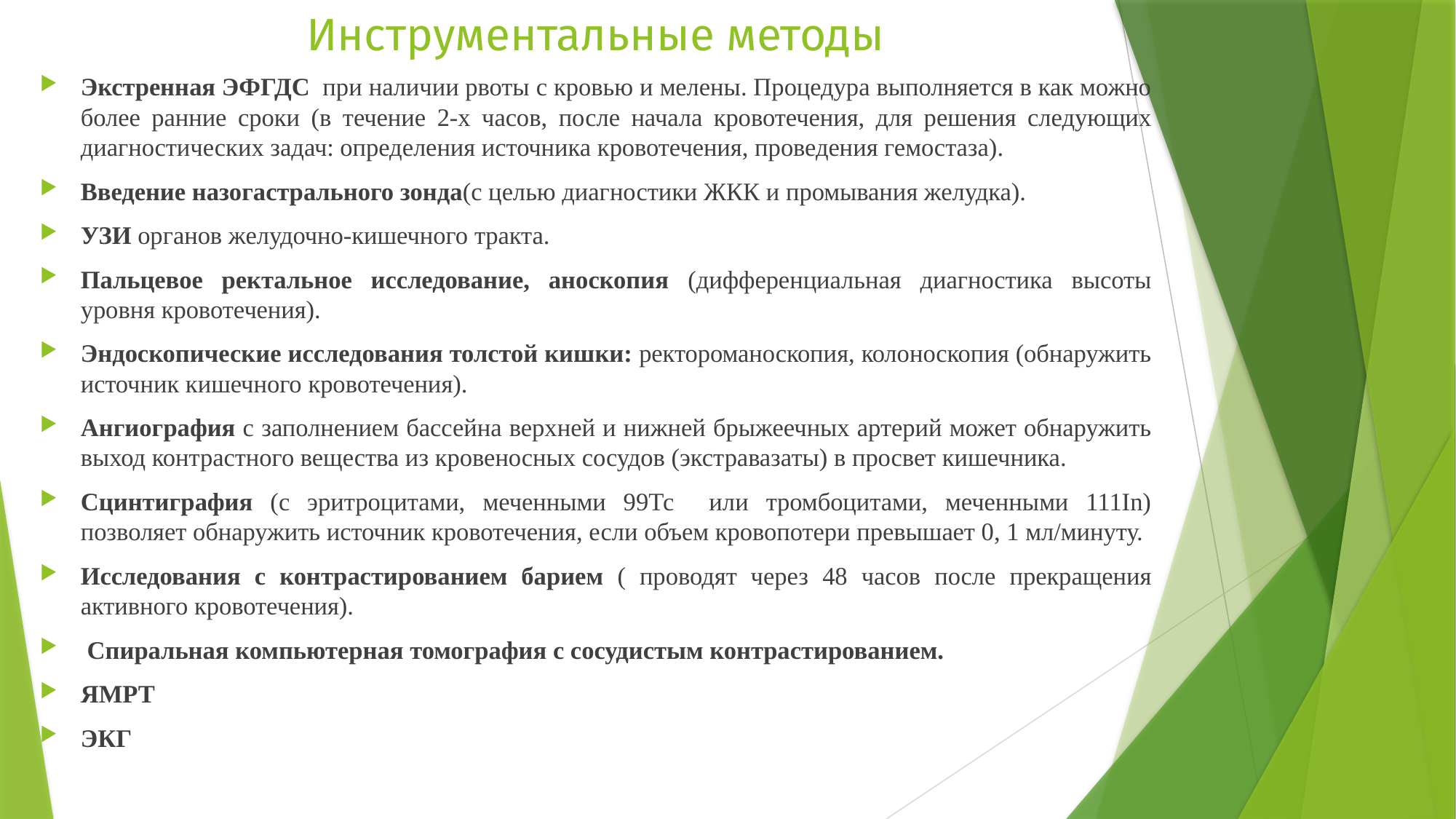

# Инструментальные методы
Экстренная ЭФГДС  при наличии рвоты с кровью и мелены. Процедура выполняется в как можно более ранние сроки (в течение 2-х часов, после начала кровотечения, для решения следующих диагностических задач: определения источника кровотечения, проведения гемостаза).
Введение назогастрального зонда(с целью диагностики ЖКК и промывания желудка).
УЗИ органов желудочно-кишечного тракта.
Пальцевое ректальное исследование, аноскопия (дифференциальная диагностика высоты уровня кровотечения).
Эндоскопические исследования толстой кишки: ректороманоскопия, колоноскопия (обнаружить источник кишечного кровотечения).
Ангиография с заполнением бассейна верхней и нижней брыжеечных артерий может обнаружить выход контрастного вещества из кровеносных сосудов (экстравазаты) в просвет кишечника.
Сцинтиграфия (с эритроцитами, меченными 99Тс  или тромбоцитами, меченными 111In) позволяет обнаружить источник кровотечения, если объем кровопотери превышает 0, 1 мл/минуту.
Исследования с контрастированием барием ( проводят через 48 часов после прекращения активного кровотечения).
 Спиральная компьютерная томография с сосудистым контрастированием.
ЯМРТ
ЭКГ